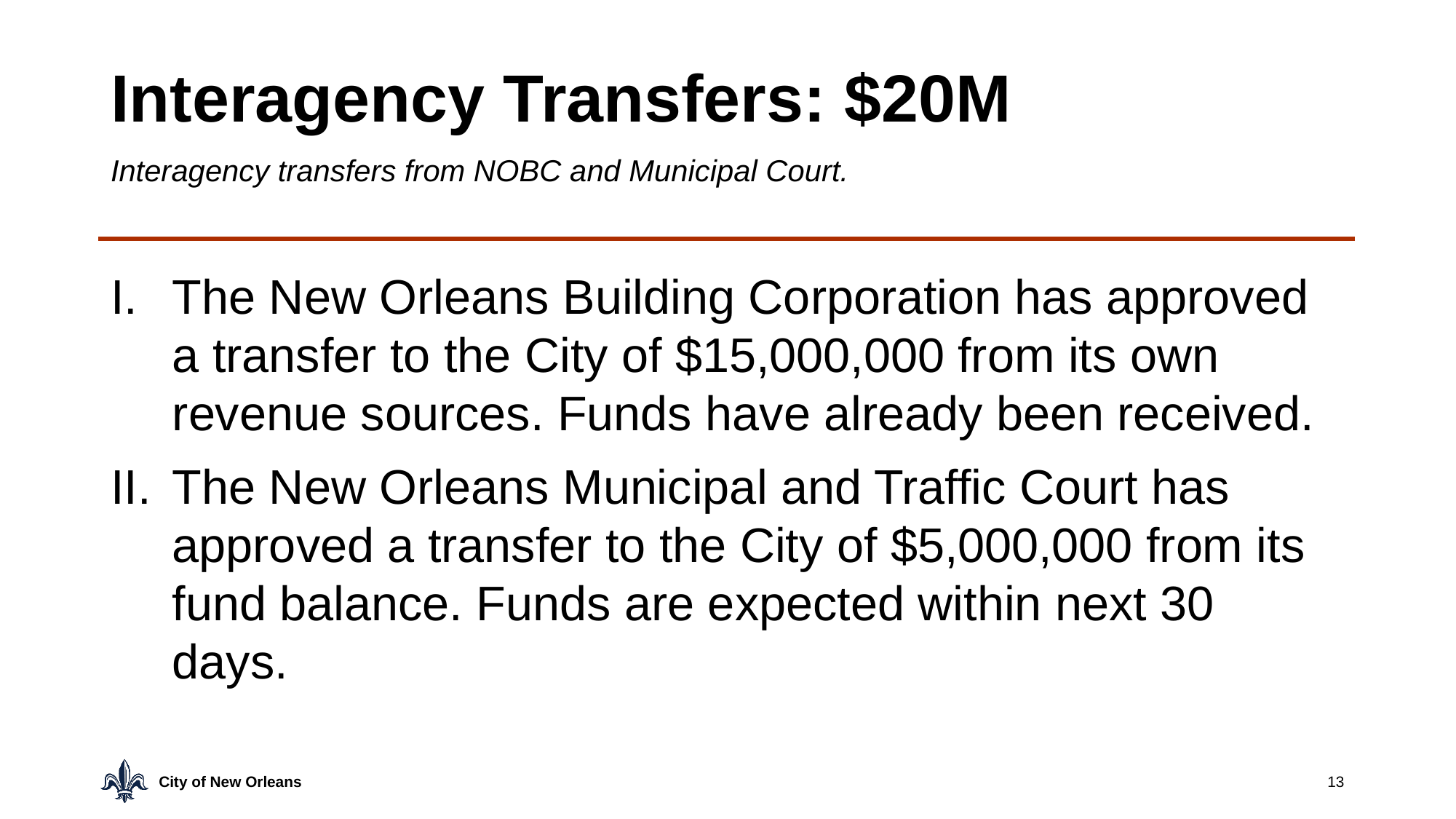

# Interagency Transfers: $20M
Interagency transfers from NOBC and Municipal Court.
The New Orleans Building Corporation has approved a transfer to the City of $15,000,000 from its own revenue sources. Funds have already been received.
The New Orleans Municipal and Traffic Court has approved a transfer to the City of $5,000,000 from its fund balance. Funds are expected within next 30 days.